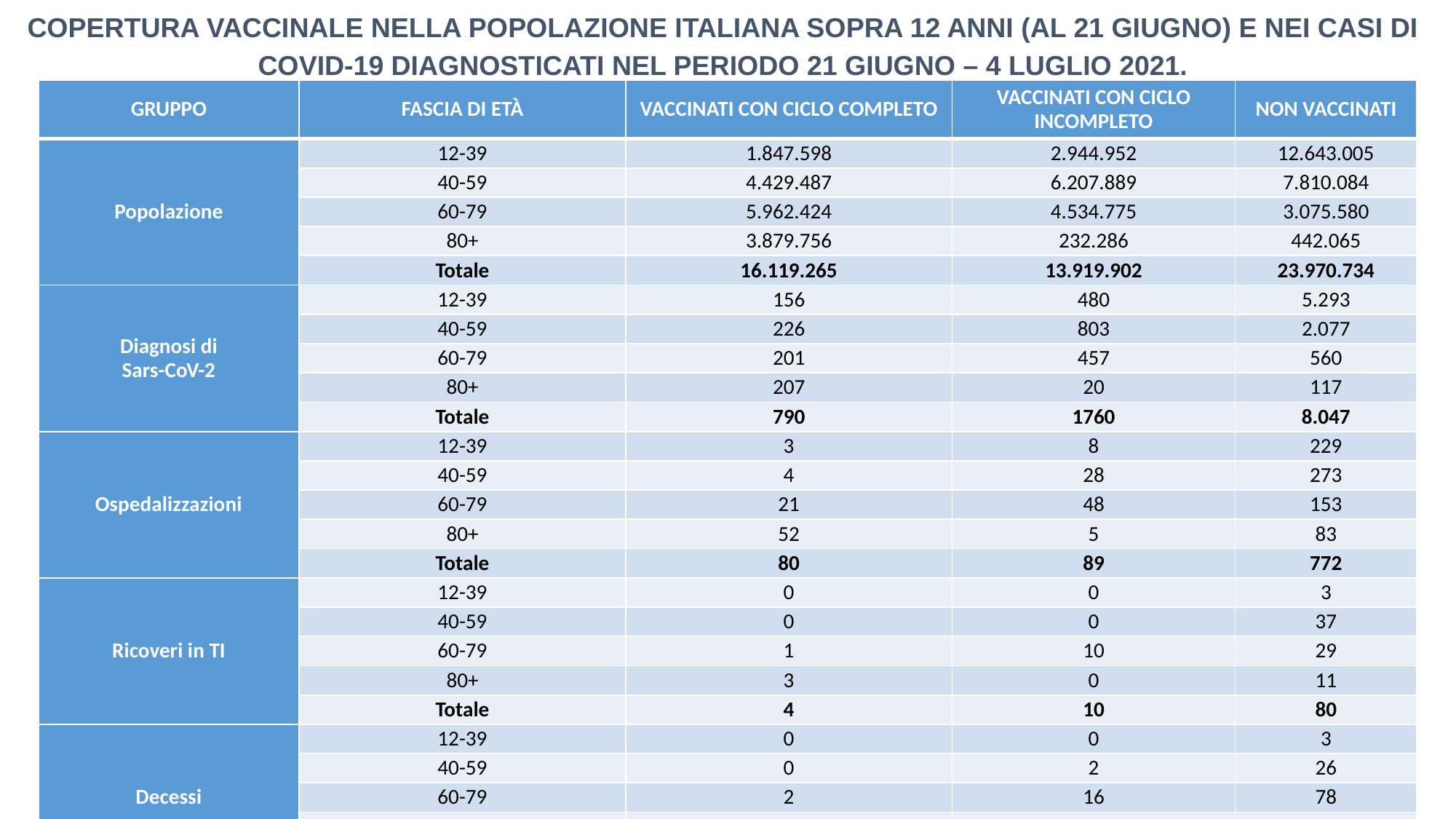

Copertura vaccinale nella popolazione Italiana sopra 12 anni (al 21 giugno) e nei casi di covid-19 diagnosticati nel periodo 21 giugno – 4 luglio 2021.
| Gruppo | Fascia di età | Vaccinati con ciclo completo | Vaccinati con ciclo incompleto | Non vaccinati |
| --- | --- | --- | --- | --- |
| Popolazione | 12-39 | 1.847.598 | 2.944.952 | 12.643.005 |
|  | 40-59 | 4.429.487 | 6.207.889 | 7.810.084 |
|  | 60-79 | 5.962.424 | 4.534.775 | 3.075.580 |
|  | 80+ | 3.879.756 | 232.286 | 442.065 |
|  | Totale | 16.119.265 | 13.919.902 | 23.970.734 |
| Diagnosi di Sars-CoV-2 | 12-39 | 156 | 480 | 5.293 |
|  | 40-59 | 226 | 803 | 2.077 |
|  | 60-79 | 201 | 457 | 560 |
|  | 80+ | 207 | 20 | 117 |
|  | Totale | 790 | 1760 | 8.047 |
| Ospedalizzazioni | 12-39 | 3 | 8 | 229 |
|  | 40-59 | 4 | 28 | 273 |
|  | 60-79 | 21 | 48 | 153 |
|  | 80+ | 52 | 5 | 83 |
|  | Totale | 80 | 89 | 772 |
| Ricoveri in TI | 12-39 | 0 | 0 | 3 |
|  | 40-59 | 0 | 0 | 37 |
|  | 60-79 | 1 | 10 | 29 |
|  | 80+ | 3 | 0 | 11 |
|  | Totale | 4 | 10 | 80 |
| Decessi | 12-39 | 0 | 0 | 3 |
|  | 40-59 | 0 | 2 | 26 |
|  | 60-79 | 2 | 16 | 78 |
|  | 80+ | 15 | 11 | 62 |
|  | Totale | 17 | 29 | 169 |